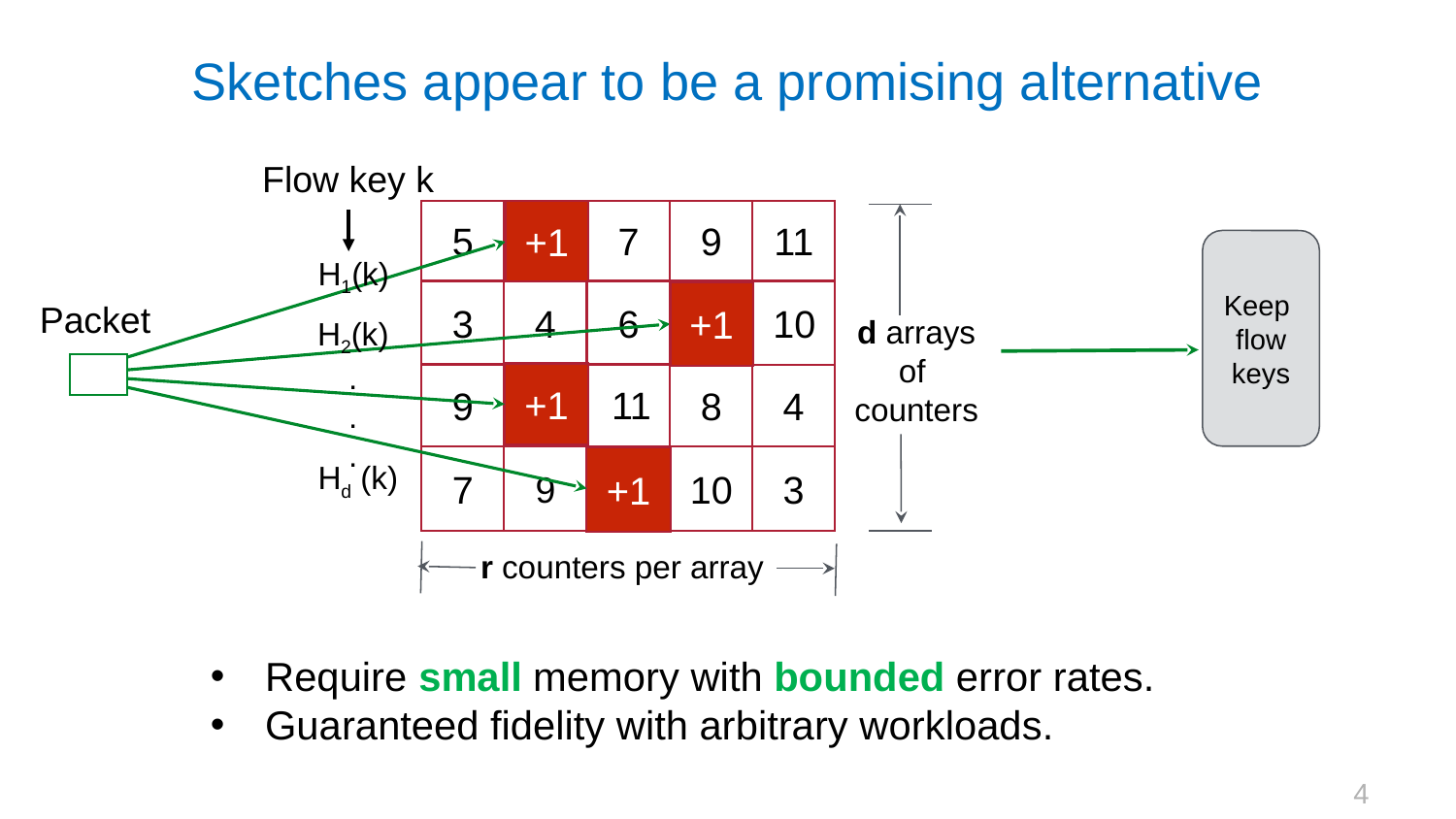

# Sketches appear to be a promising alternative
Flow key k
5
7
9
11

+1
3
Keep
flow
keys
H1(k)
3
4
6
10
+1
Packet
7
d arrays of
counters
H2(k)
.
.
.

+1
6
9

8
4
11
Hd (k)
7
9
10
3
5
+1
r counters per array
Require small memory with bounded error rates.
Guaranteed fidelity with arbitrary workloads.
4